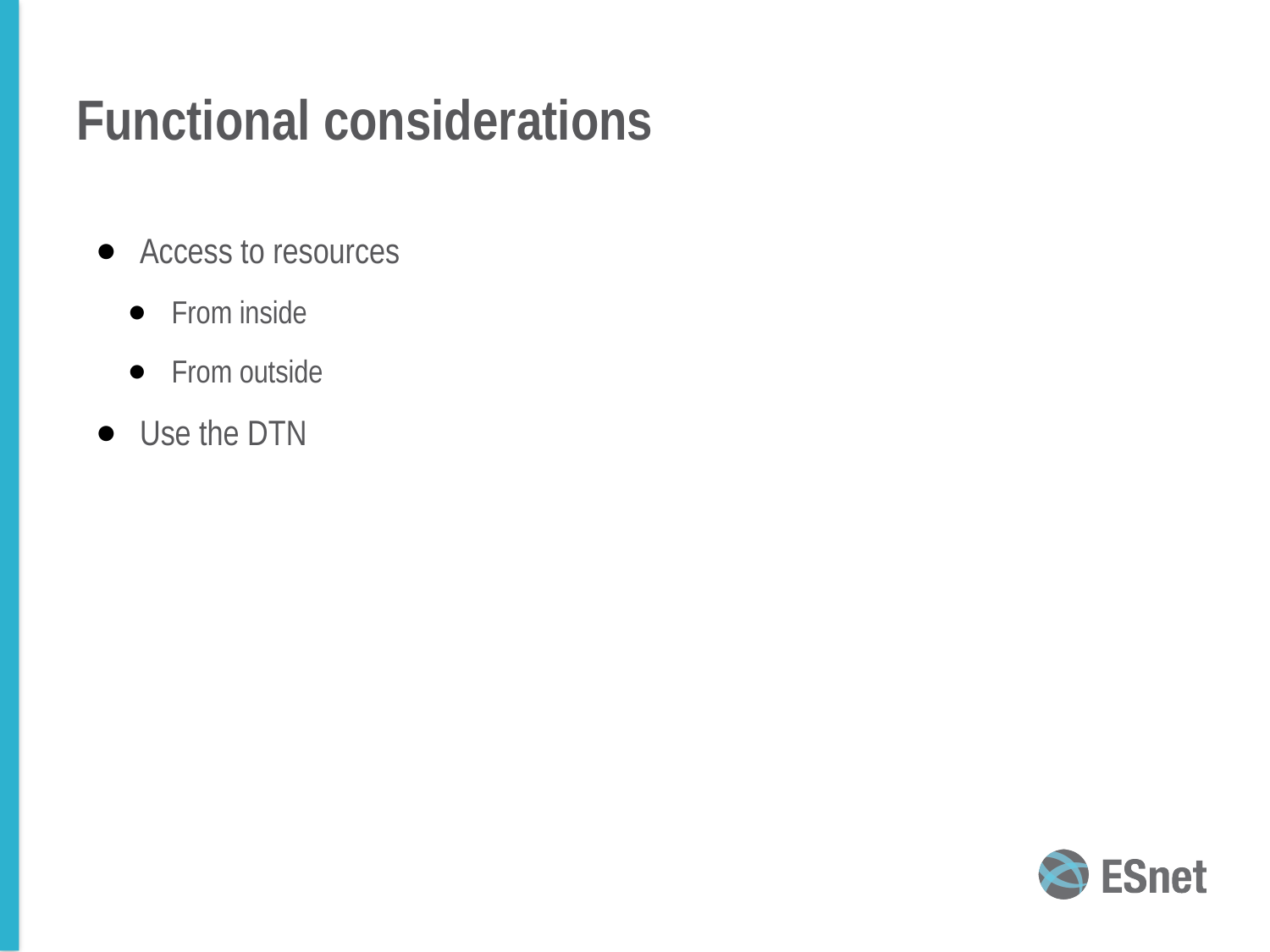

# Functional considerations
Access to resources
From inside
From outside
Use the DTN